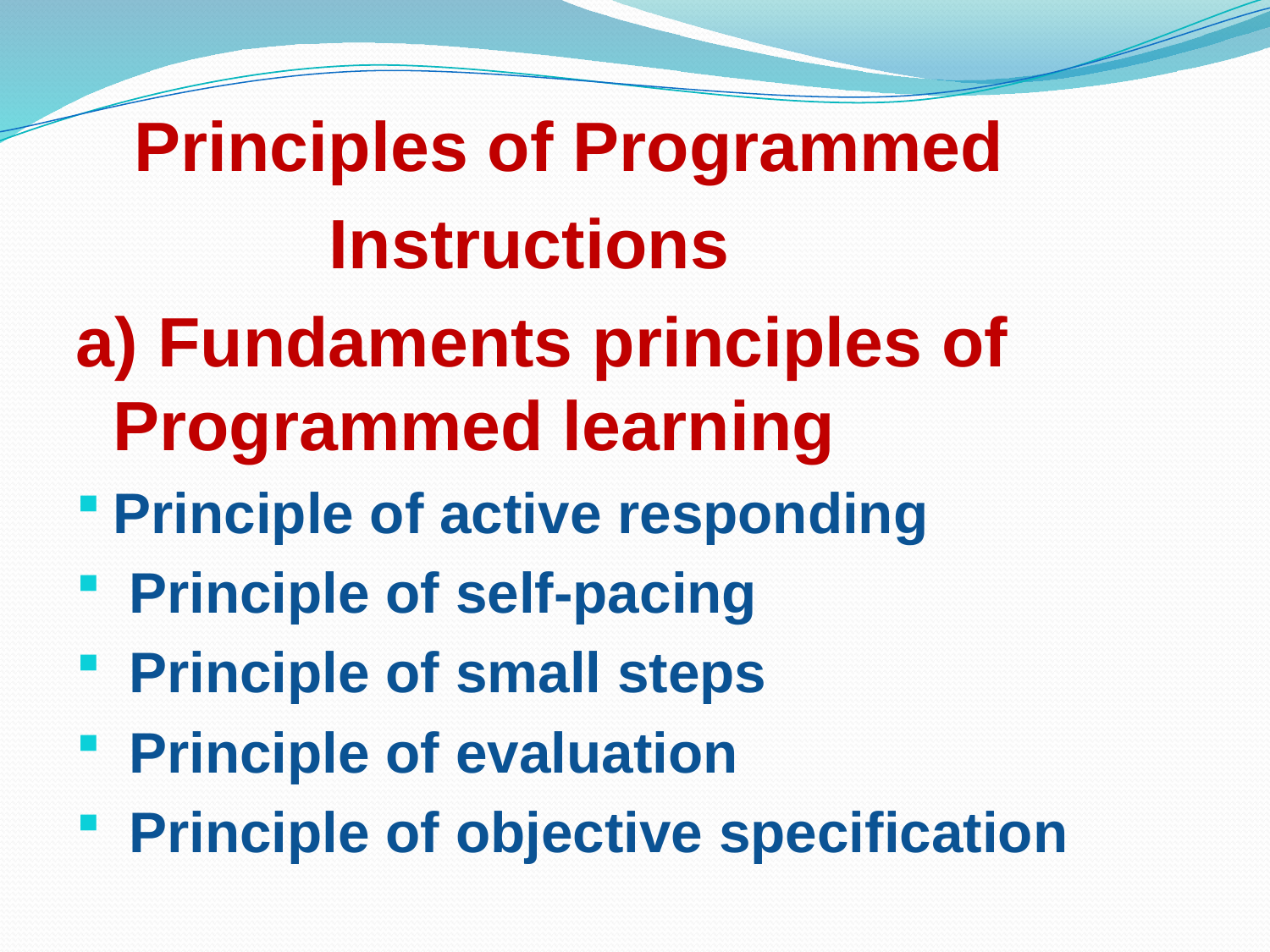

Principles of Programmed
             Instructions
a) Fundaments principles of Programmed learning
Principle of active responding
 Principle of self-pacing
 Principle of small steps
 Principle of evaluation
 Principle of objective specification